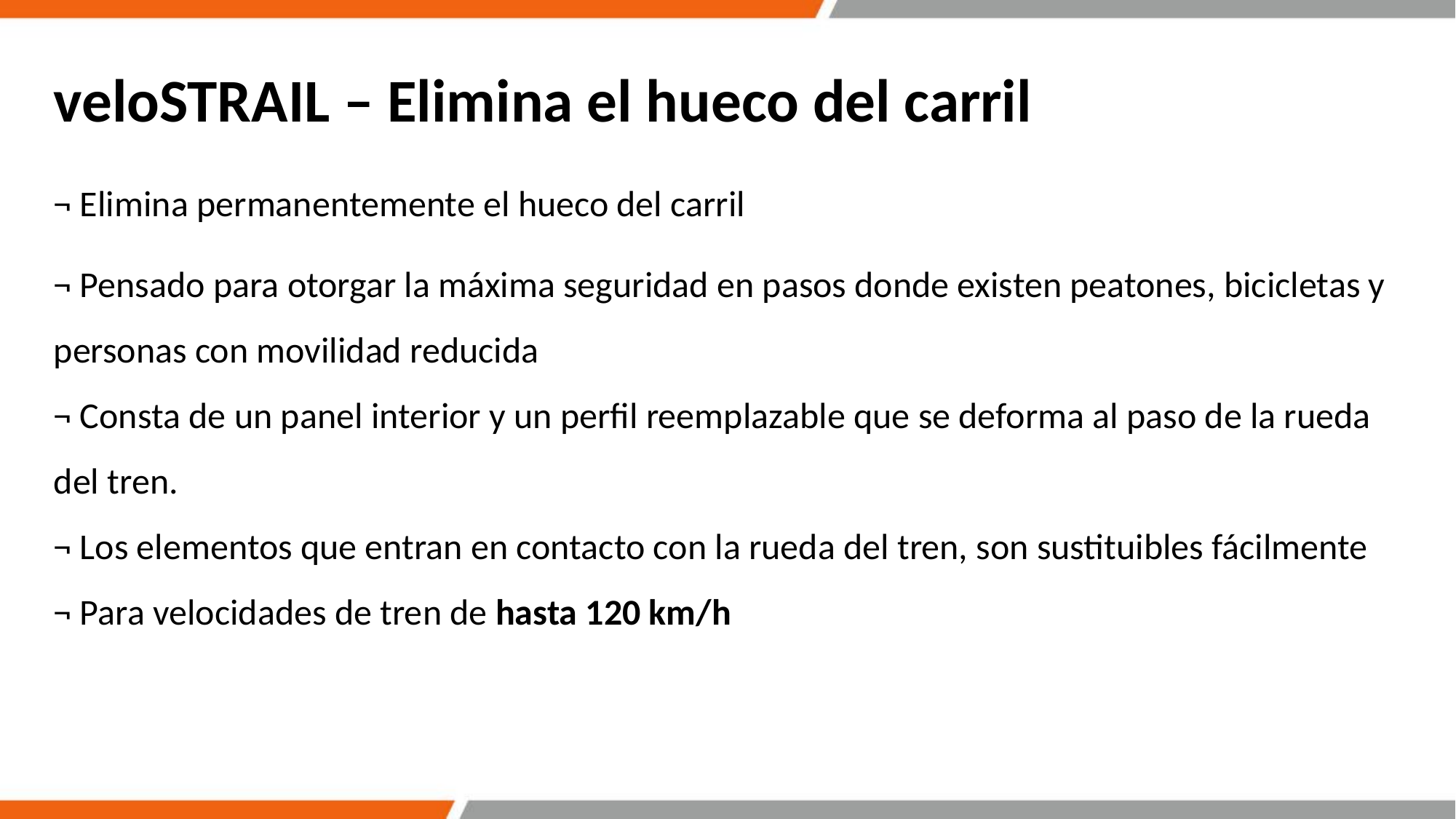

# veloSTRAIL – Elimina el hueco del carril
¬ Elimina permanentemente el hueco del carril
¬ Pensado para otorgar la máxima seguridad en pasos donde existen peatones, bicicletas y personas con movilidad reducida
¬ Consta de un panel interior y un perfil reemplazable que se deforma al paso de la rueda del tren.
¬ Los elementos que entran en contacto con la rueda del tren, son sustituibles fácilmente
¬ Para velocidades de tren de hasta 120 km/h